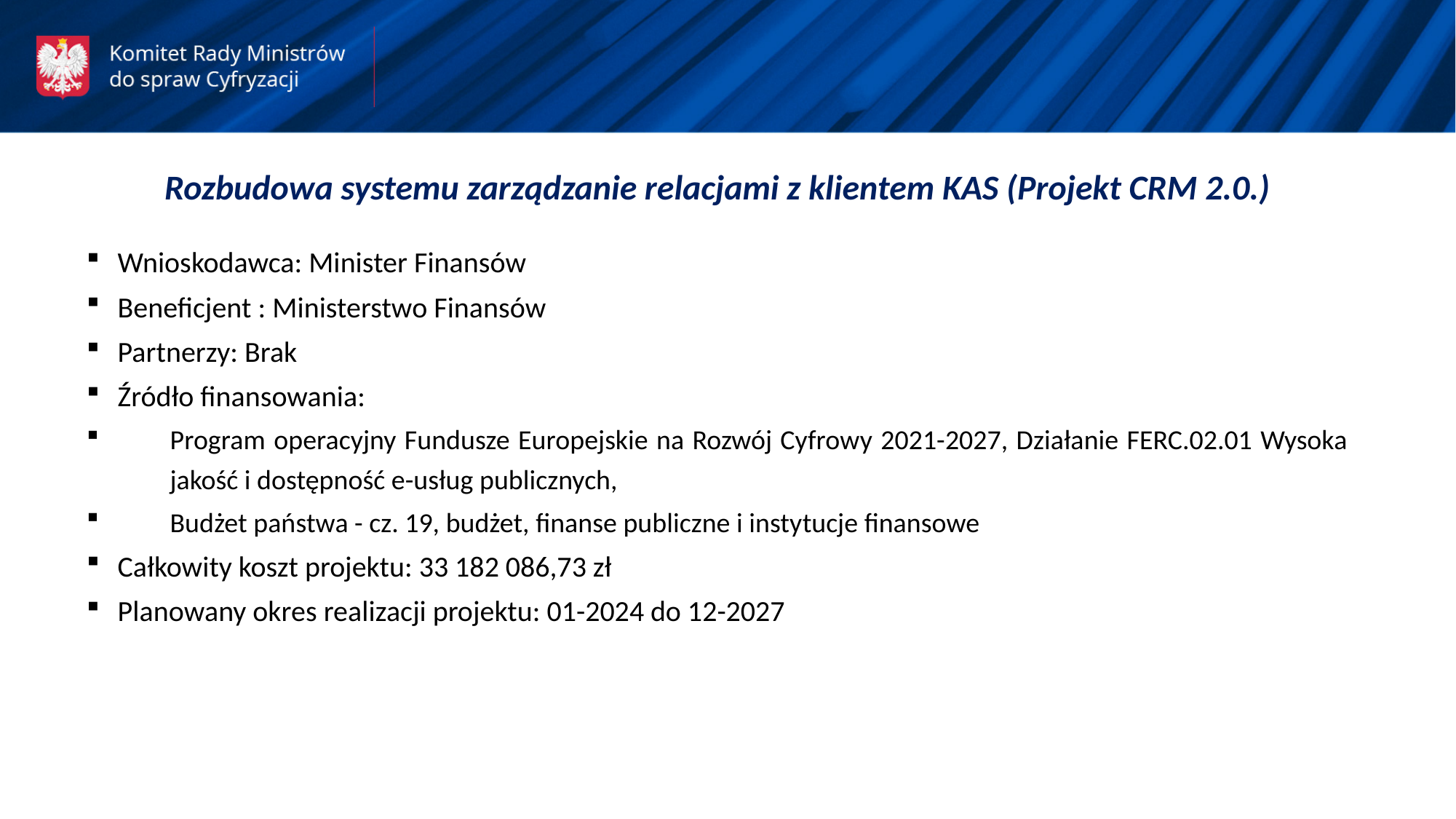

Rozbudowa systemu zarządzanie relacjami z klientem KAS (Projekt CRM 2.0.)

Wnioskodawca: Minister Finansów
Beneficjent : Ministerstwo Finansów
Partnerzy: Brak
Źródło finansowania:
Program operacyjny Fundusze Europejskie na Rozwój Cyfrowy 2021-2027, Działanie FERC.02.01 Wysoka jakość i dostępność e-usług publicznych,
Budżet państwa - cz. 19, budżet, finanse publiczne i instytucje finansowe
Całkowity koszt projektu: 33 182 086,73 zł
Planowany okres realizacji projektu: 01-2024 do 12-2027